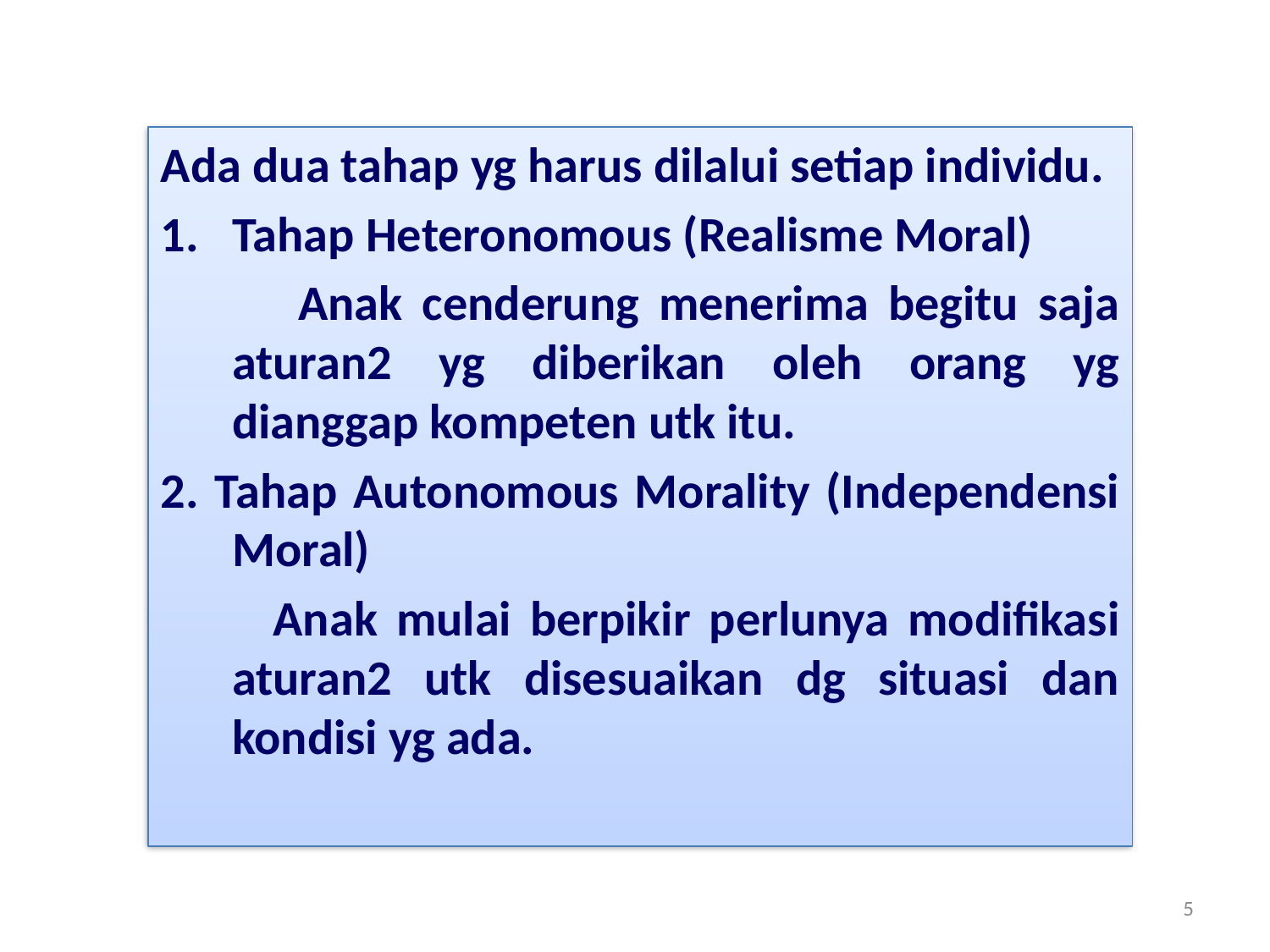

Ada dua tahap yg harus dilalui setiap individu.
Tahap Heteronomous (Realisme Moral)
       Anak cenderung menerima begitu saja aturan2 yg diberikan oleh orang yg dianggap kompeten utk itu.
2. Tahap Autonomous Morality (Independensi Moral)
      Anak mulai berpikir perlunya modifikasi aturan2 utk disesuaikan dg situasi dan kondisi yg ada.
5